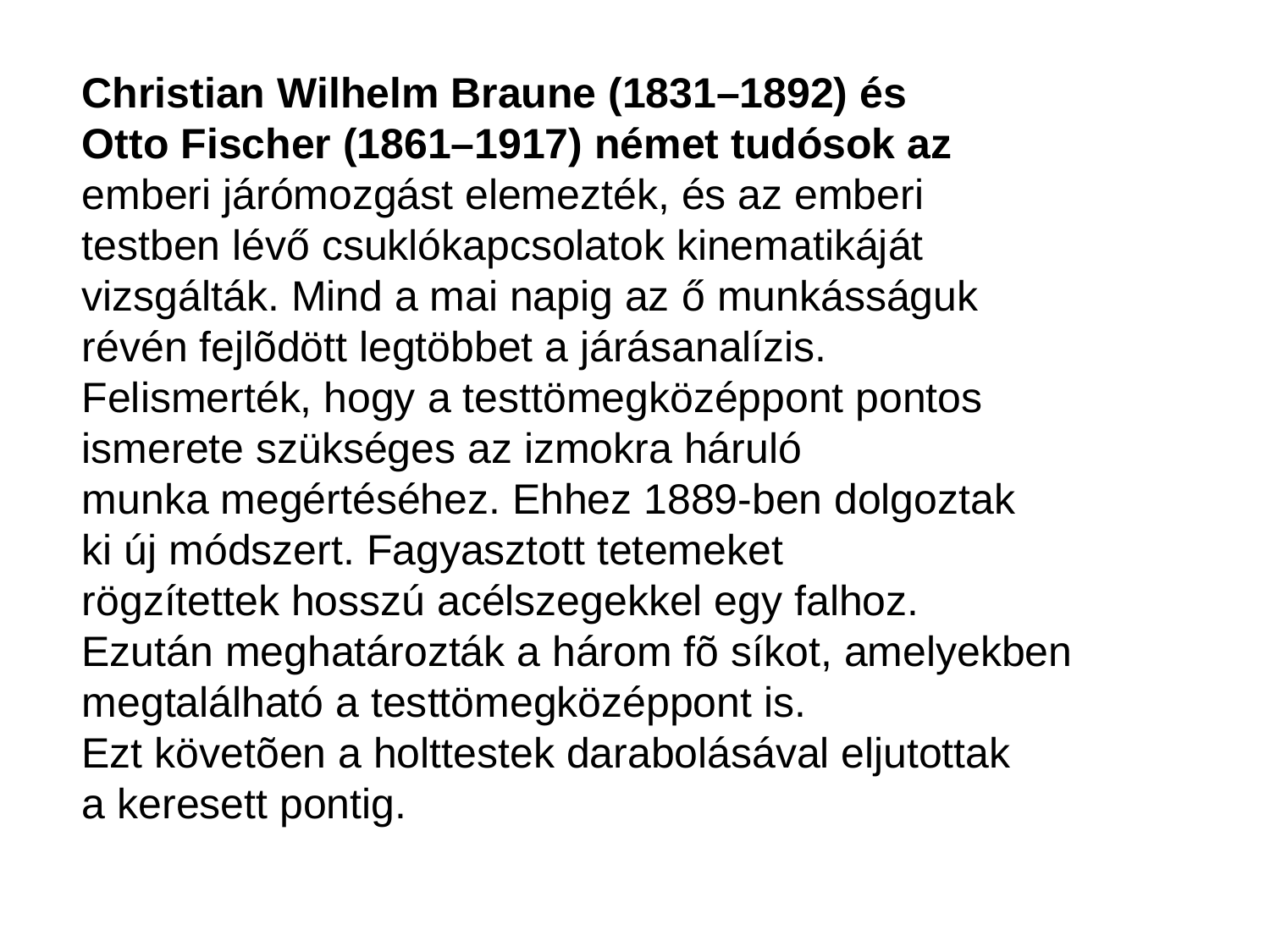

Christian Wilhelm Braune (1831–1892) és
Otto Fischer (1861–1917) német tudósok az
emberi járómozgást elemezték, és az emberi
testben lévő csuklókapcsolatok kinematikáját
vizsgálták. Mind a mai napig az ő munkásságuk
révén fejlõdött legtöbbet a járásanalízis.
Felismerték, hogy a testtömegközéppont pontos
ismerete szükséges az izmokra háruló
munka megértéséhez. Ehhez 1889-ben dolgoztak
ki új módszert. Fagyasztott tetemeket
rögzítettek hosszú acélszegekkel egy falhoz.
Ezután meghatározták a három fõ síkot, amelyekben
megtalálható a testtömegközéppont is.
Ezt követõen a holttestek darabolásával eljutottak
a keresett pontig.